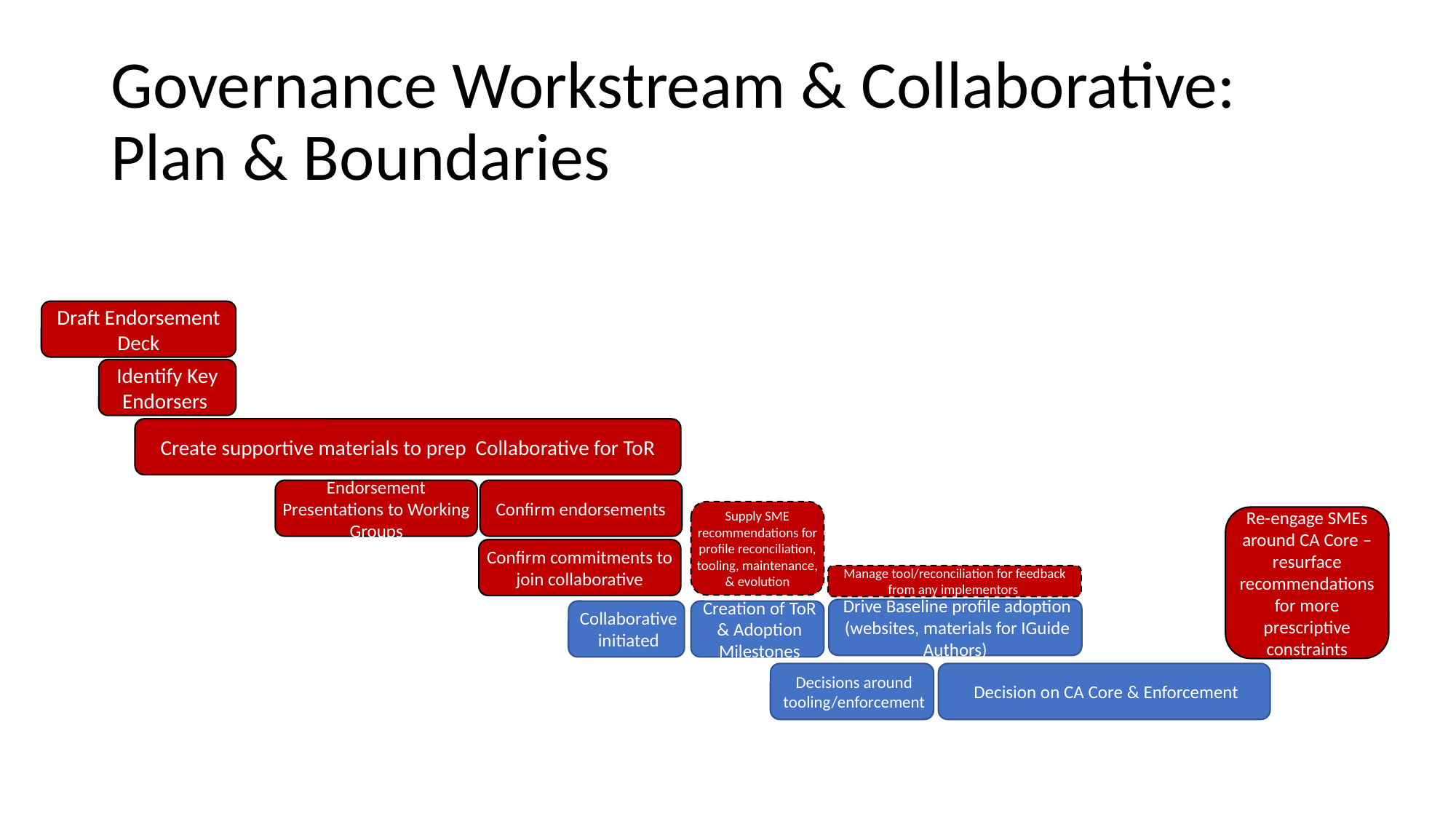

# Governance Workstream & Collaborative: Plan & Boundaries
Draft Endorsement Deck
Identify Key Endorsers
Create supportive materials to prep  Collaborative for ToR
Endorsement Presentations to Working Groups
Confirm endorsements
Supply SME recommendations for profile reconciliation, tooling, maintenance, & evolution
Re-engage SMEs around CA Core – resurface recommendations for more prescriptive constraints
Confirm commitments to join collaborative
Manage tool/reconciliation for feedback from any implementors
Drive Baseline profile adoption (websites, materials for IGuide Authors)
Collaborative initiated
Creation of ToR & Adoption Milestones
Decisions around tooling/enforcement
Decision on CA Core & Enforcement